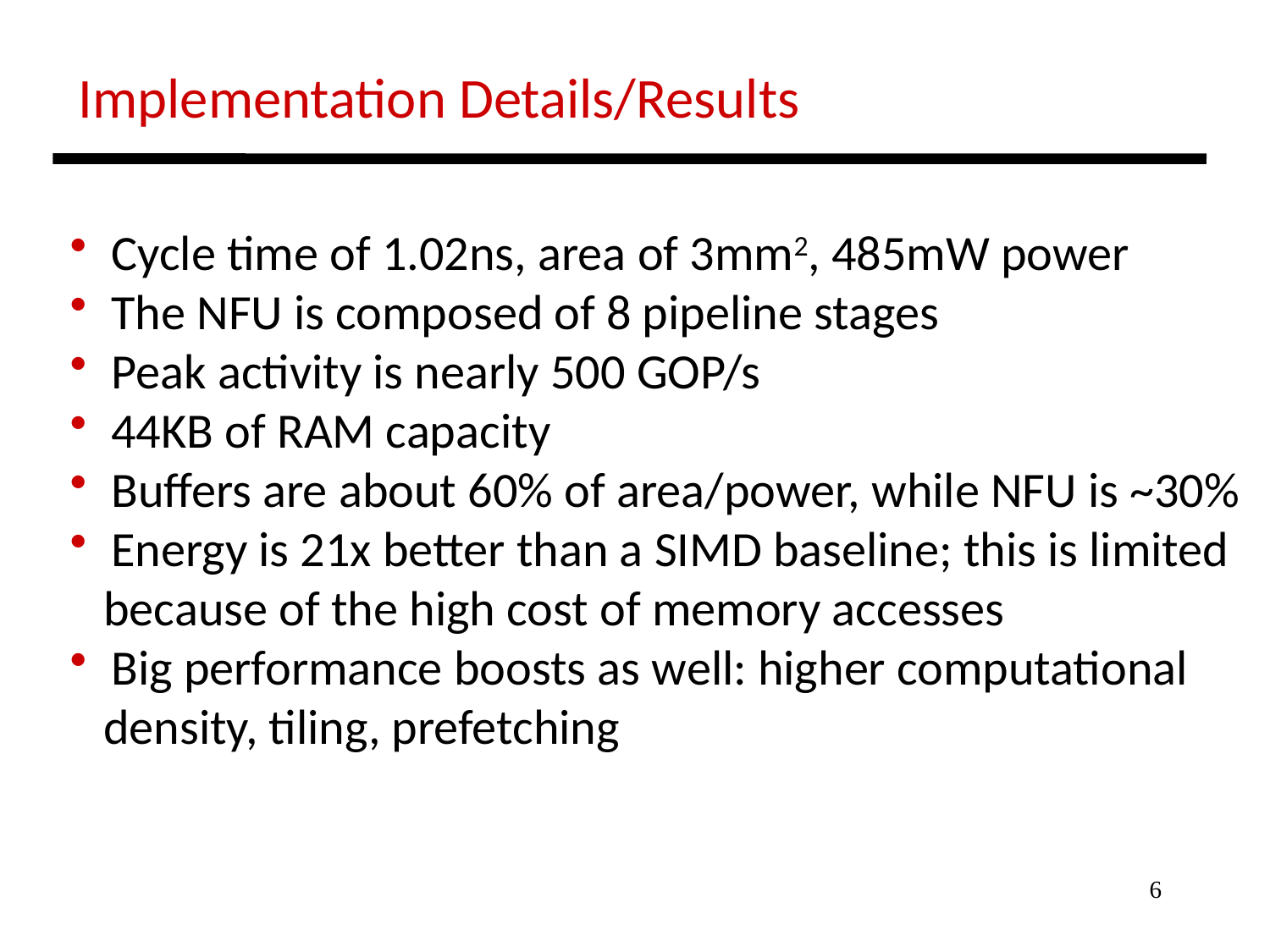

Implementation Details/Results

 Cycle time of 1.02ns, area of 3mm2, 485mW power
 The NFU is composed of 8 pipeline stages
 Peak activity is nearly 500 GOP/s
 44KB of RAM capacity
 Buffers are about 60% of area/power, while NFU is ~30%
 Energy is 21x better than a SIMD baseline; this is limited
   because of the high cost of memory accesses
 Big performance boosts as well: higher computational
   density, tiling, prefetching
6